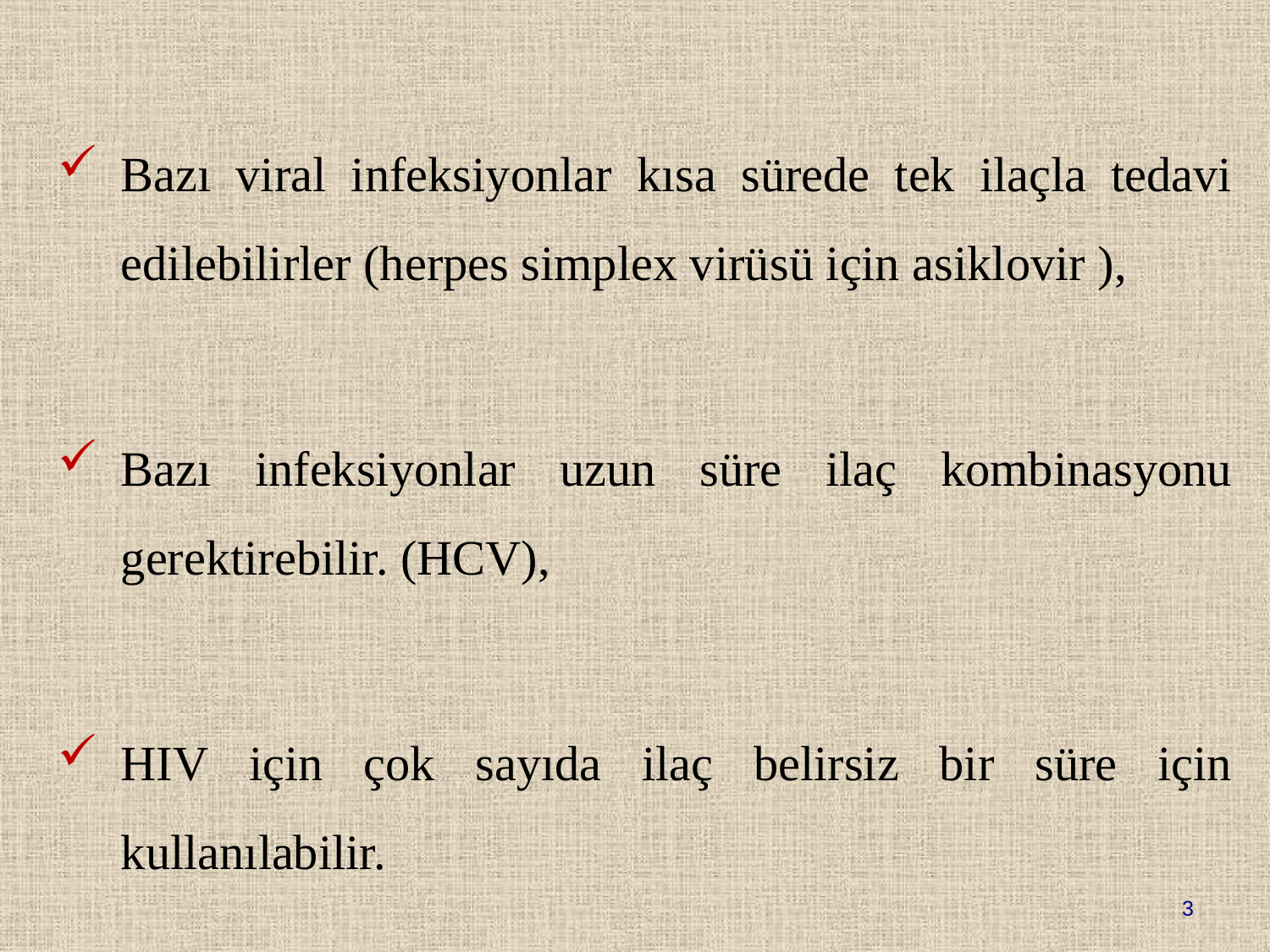

Bazı viral infeksiyonlar kısa sürede tek ilaçla tedavi edilebilirler (herpes simplex virüsü için asiklovir ),

Bazı infeksiyonlar uzun süre ilaç kombinasyonu gerektirebilir. (HCV),

HIV için çok sayıda ilaç belirsiz bir süre için kullanılabilir.

3